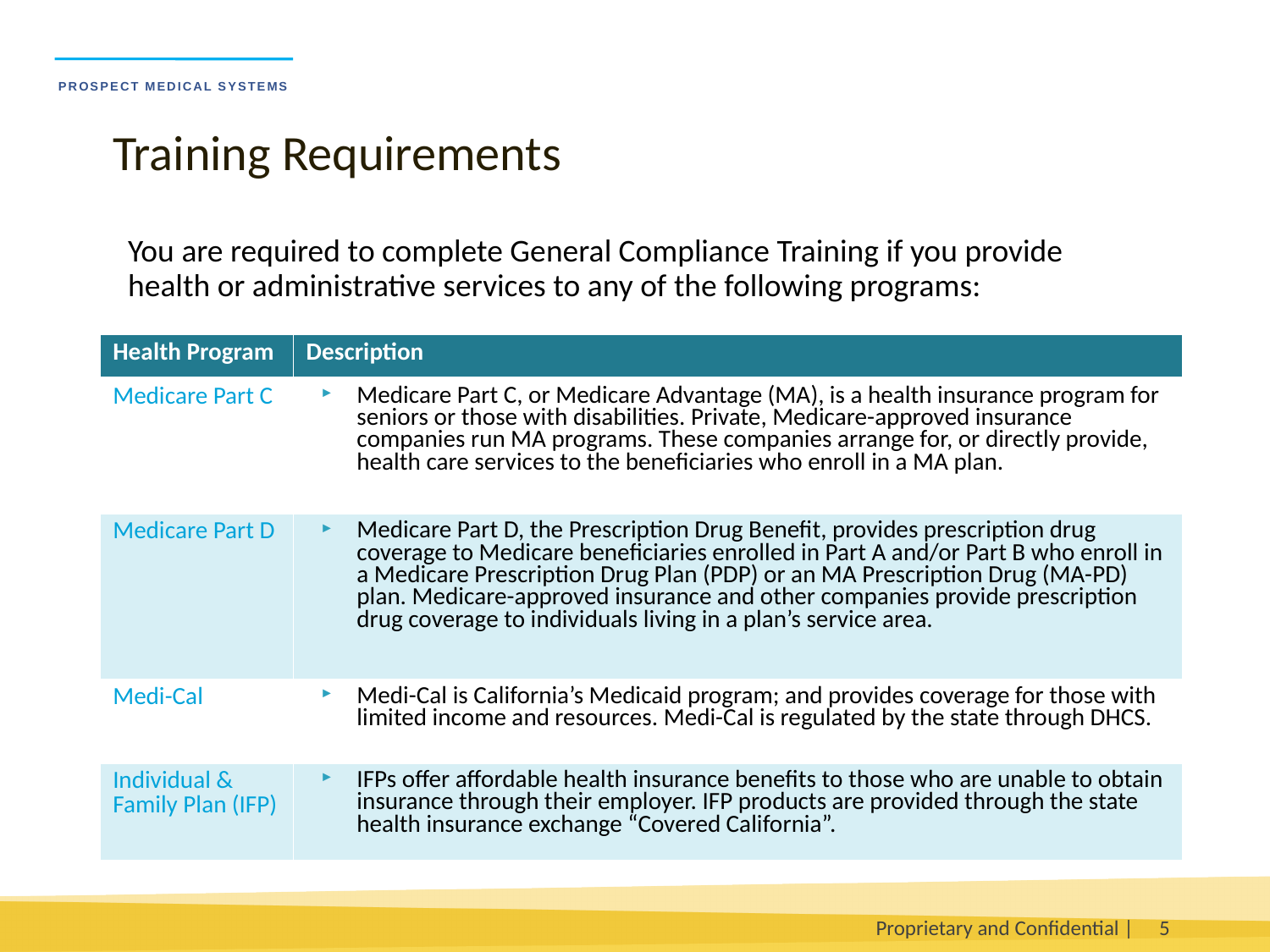

Training Requirements
You are required to complete General Compliance Training if you provide health or administrative services to any of the following programs:
| Health Program | Description |
| --- | --- |
| Medicare Part C | Medicare Part C, or Medicare Advantage (MA), is a health insurance program for seniors or those with disabilities. Private, Medicare-approved insurance companies run MA programs. These companies arrange for, or directly provide, health care services to the beneficiaries who enroll in a MA plan. |
| Medicare Part D | Medicare Part D, the Prescription Drug Benefit, provides prescription drug coverage to Medicare beneficiaries enrolled in Part A and/or Part B who enroll in a Medicare Prescription Drug Plan (PDP) or an MA Prescription Drug (MA-PD) plan. Medicare-approved insurance and other companies provide prescription drug coverage to individuals living in a plan’s service area. |
| Medi-Cal | Medi-Cal is California’s Medicaid program; and provides coverage for those with limited income and resources. Medi-Cal is regulated by the state through DHCS. |
| Individual & Family Plan (IFP) | IFPs offer affordable health insurance benefits to those who are unable to obtain insurance through their employer. IFP products are provided through the state health insurance exchange “Covered California”. |
Proprietary and Confidential |
5